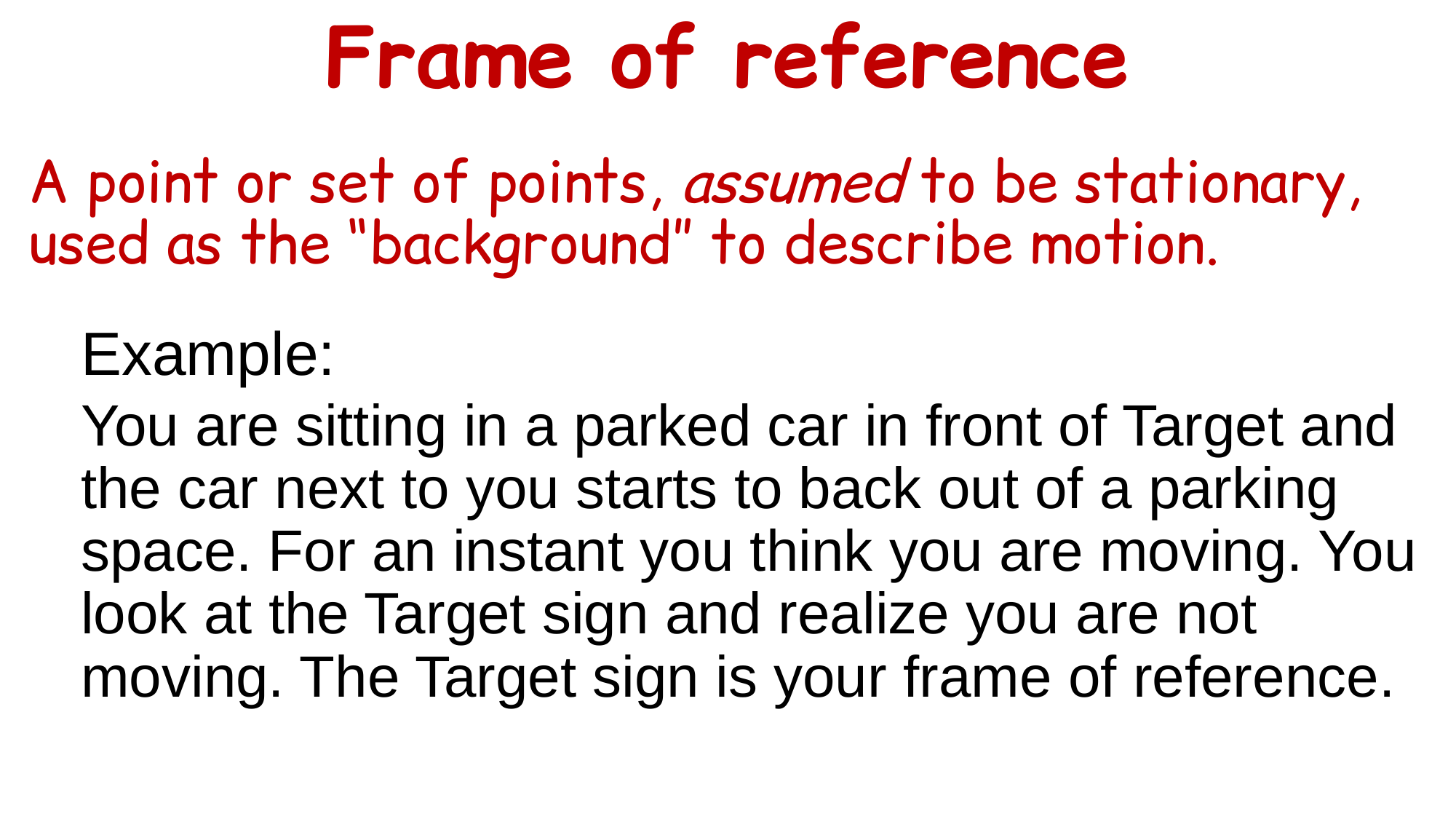

# Frame of reference
A point or set of points, assumed to be stationary, used as the “background” to describe motion.

Example:
You are sitting in a parked car in front of Target and the car next to you starts to back out of a parking space. For an instant you think you are moving. You look at the Target sign and realize you are not moving. The Target sign is your frame of reference.